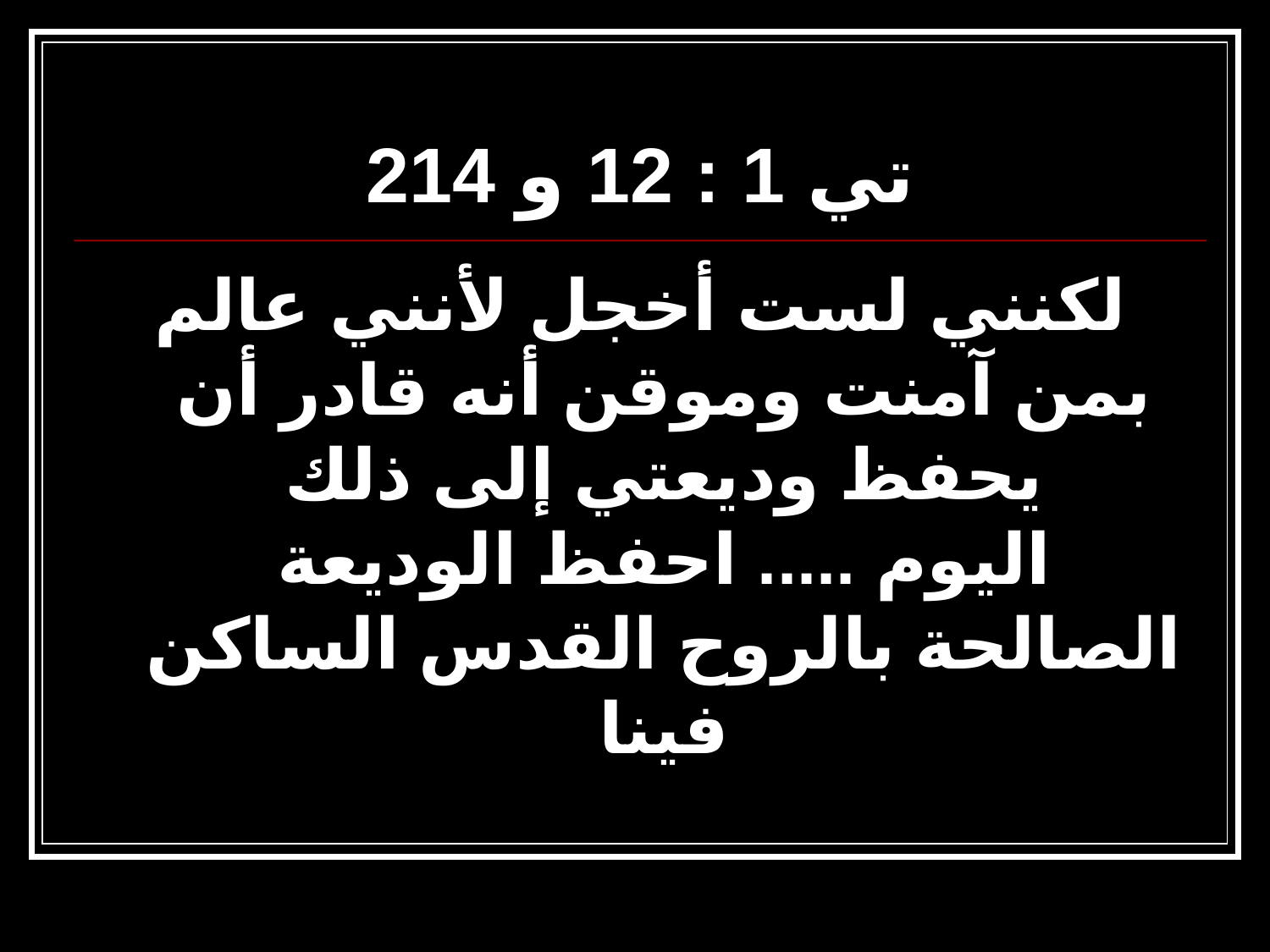

# 2تي 1 : 12 و 14
لكنني لست أخجل لأنني عالم بمن آمنت وموقن أنه قادر أن يحفظ وديعتي إلى ذلك اليوم ..... احفظ الوديعة الصالحة بالروح القدس الساكن فينا